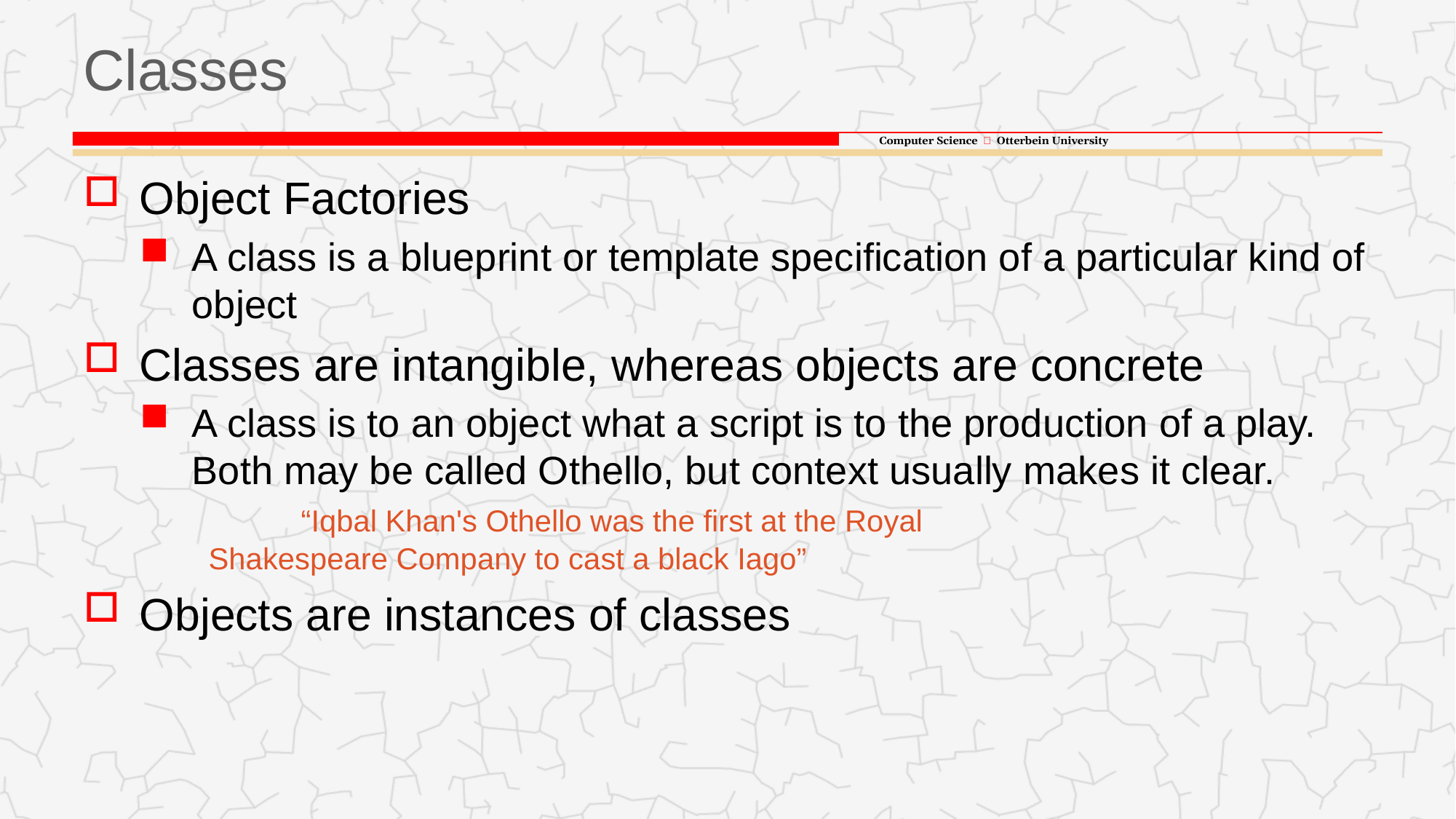

# Classes
Object Factories
A class is a blueprint or template specification of a particular kind of object
Classes are intangible, whereas objects are concrete
A class is to an object what a script is to the production of a play. Both may be called Othello, but context usually makes it clear.
	“Iqbal Khan's Othello was the first at the Royal
  Shakespeare Company to cast a black Iago”
Objects are instances of classes